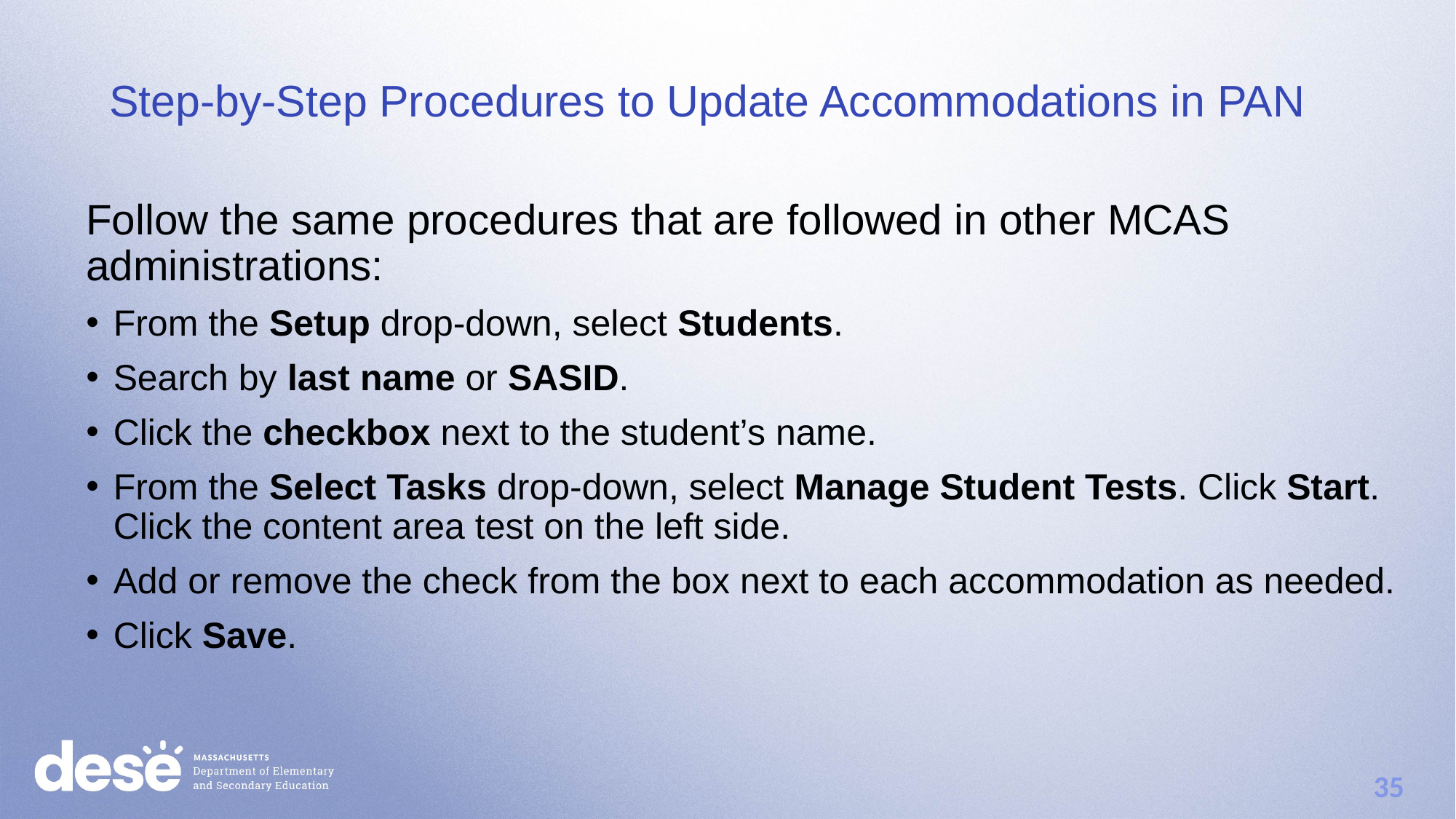

Step-by-Step Procedures to Update Accommodations in PAN
Follow the same procedures that are followed in other MCAS administrations:
From the Setup drop-down, select Students.
Search by last name or SASID.
Click the checkbox next to the student’s name.
From the Select Tasks drop-down, select Manage Student Tests. Click Start. Click the content area test on the left side.
Add or remove the check from the box next to each accommodation as needed.
Click Save.